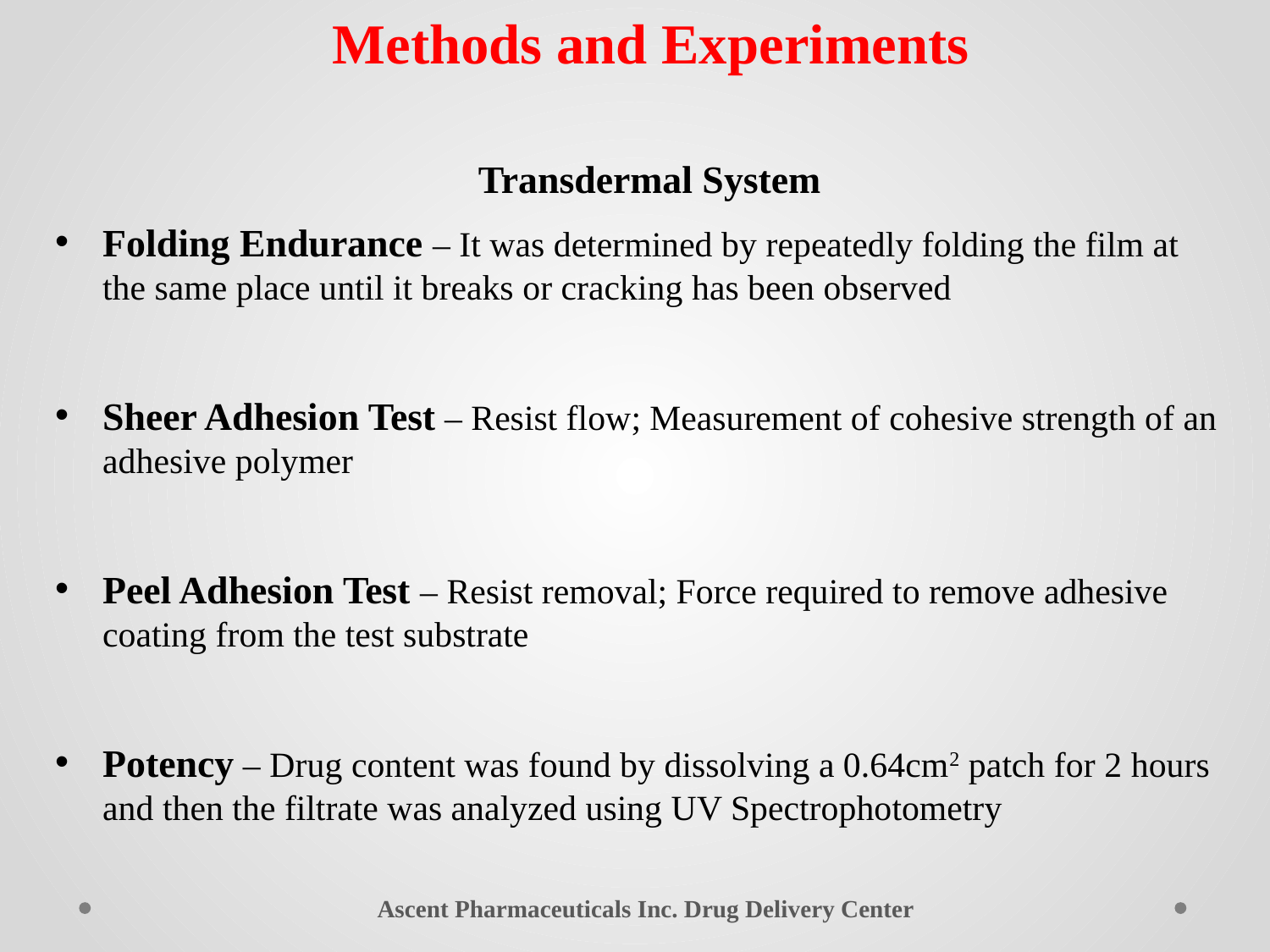

Methods and Experiments
Transdermal System
Folding Endurance – It was determined by repeatedly folding the film at the same place until it breaks or cracking has been observed

Sheer Adhesion Test – Resist flow; Measurement of cohesive strength of an adhesive polymer

Peel Adhesion Test – Resist removal; Force required to remove adhesive coating from the test substrate

Potency – Drug content was found by dissolving a 0.64cm2 patch for 2 hours and then the filtrate was analyzed using UV Spectrophotometry

Ascent Pharmaceuticals Inc. Drug Delivery Center